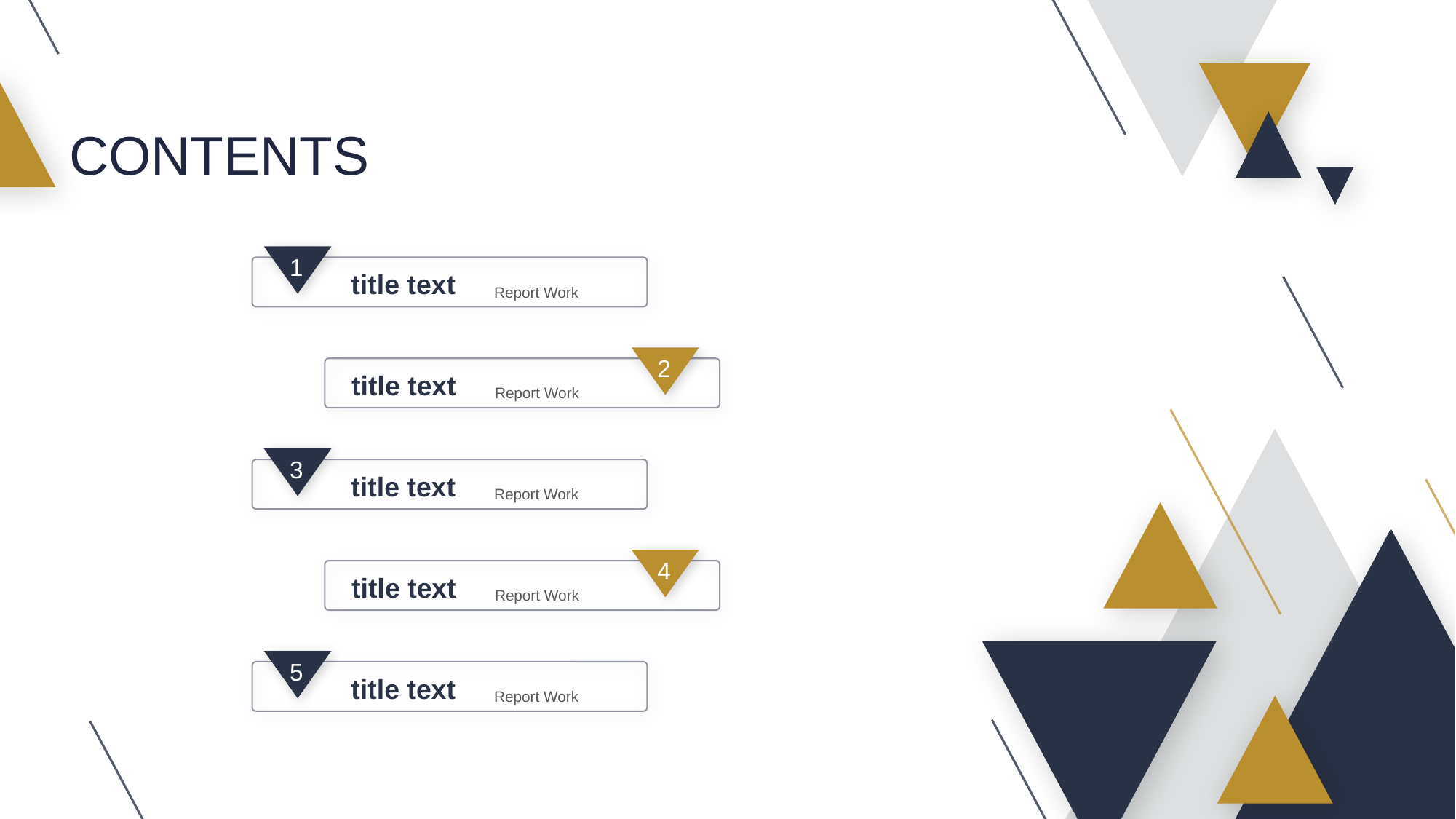

CONTENTS

1

title text
Report Work

2

title text
Report Work

3

title text
Report Work

4

title text
Report Work

5

title text
Report Work